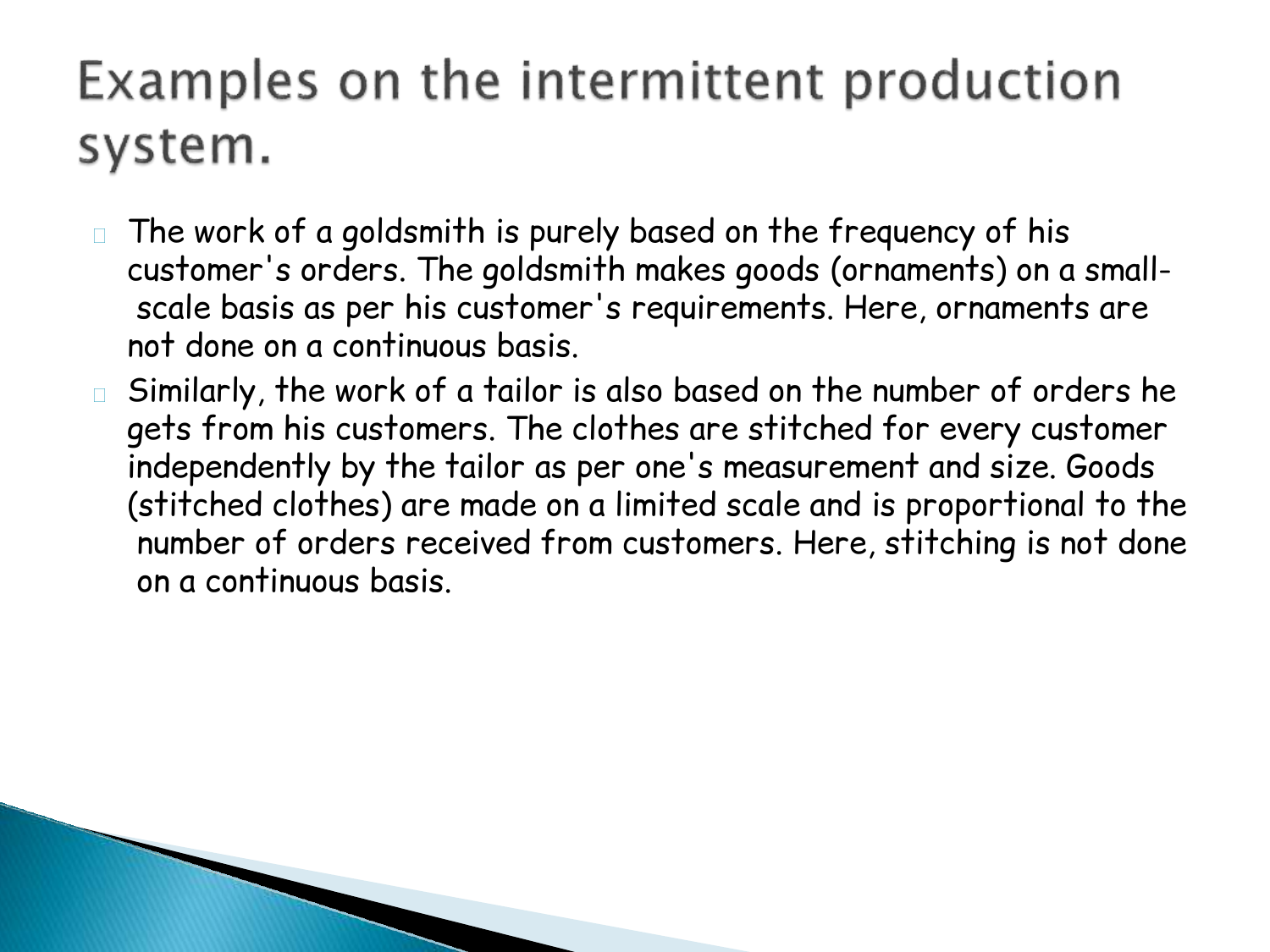

The work of a goldsmith is purely based on the frequency of his  customer's orders. The goldsmith makes goods (ornaments) on a small-  scale basis as per his customer's requirements. Here, ornaments are  not done on a continuous basis.
Similarly, the work of a tailor is also based on the number of orders he  gets from his customers. The clothes are stitched for every customer  independently by the tailor as per one's measurement and size. Goods  (stitched clothes) are made on a limited scale and is proportional to the  number of orders received from customers. Here, stitching is not done  on a continuous basis.